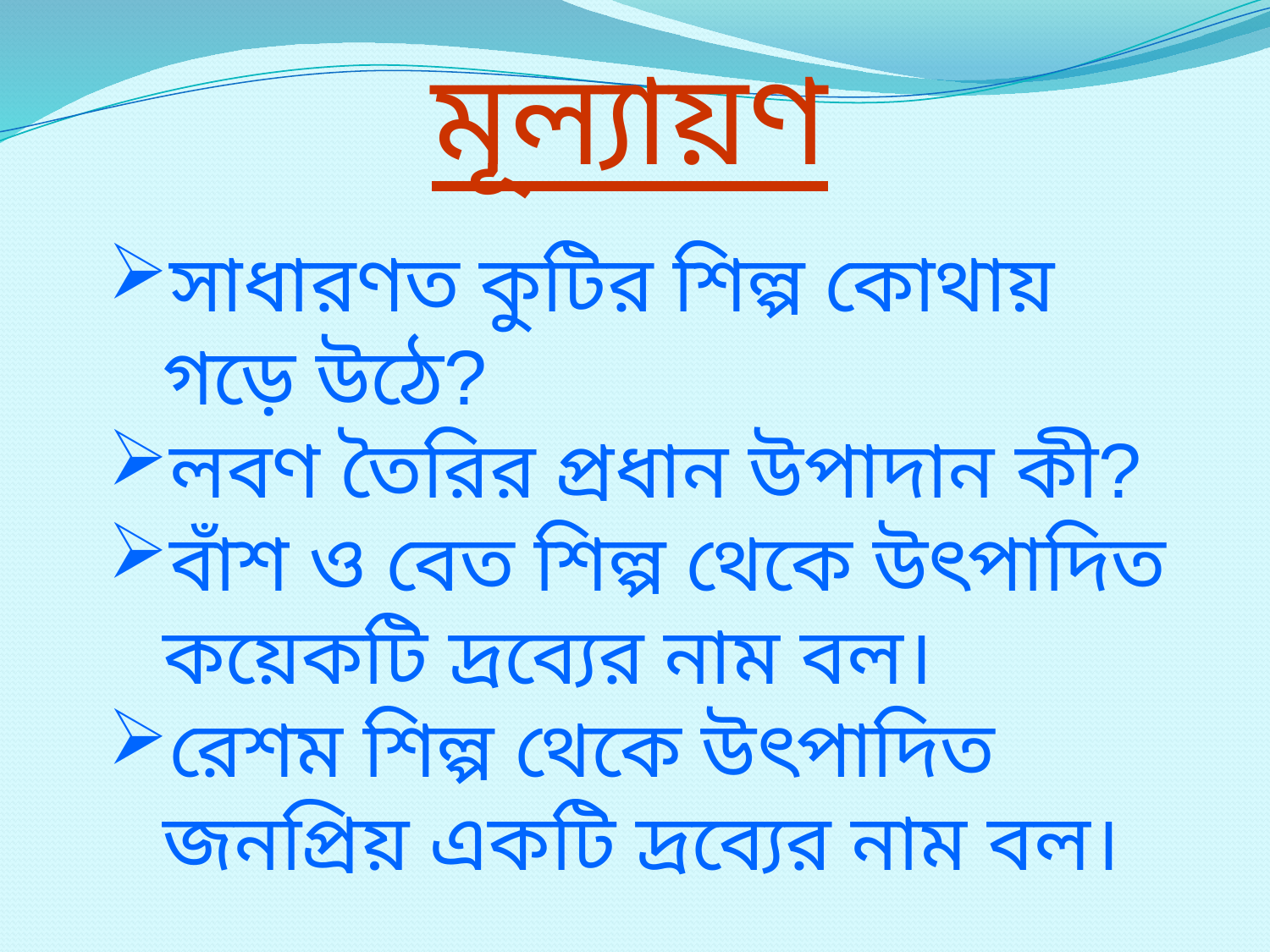

মূল্যায়ণ
সাধারণত কুটির শিল্প কোথায় গড়ে উঠে?
লবণ তৈরির প্রধান উপাদান কী?
বাঁশ ও বেত শিল্প থেকে উৎপাদিত কয়েকটি দ্রব্যের নাম বল।
রেশম শিল্প থেকে উৎপাদিত জনপ্রিয় একটি দ্রব্যের নাম বল।